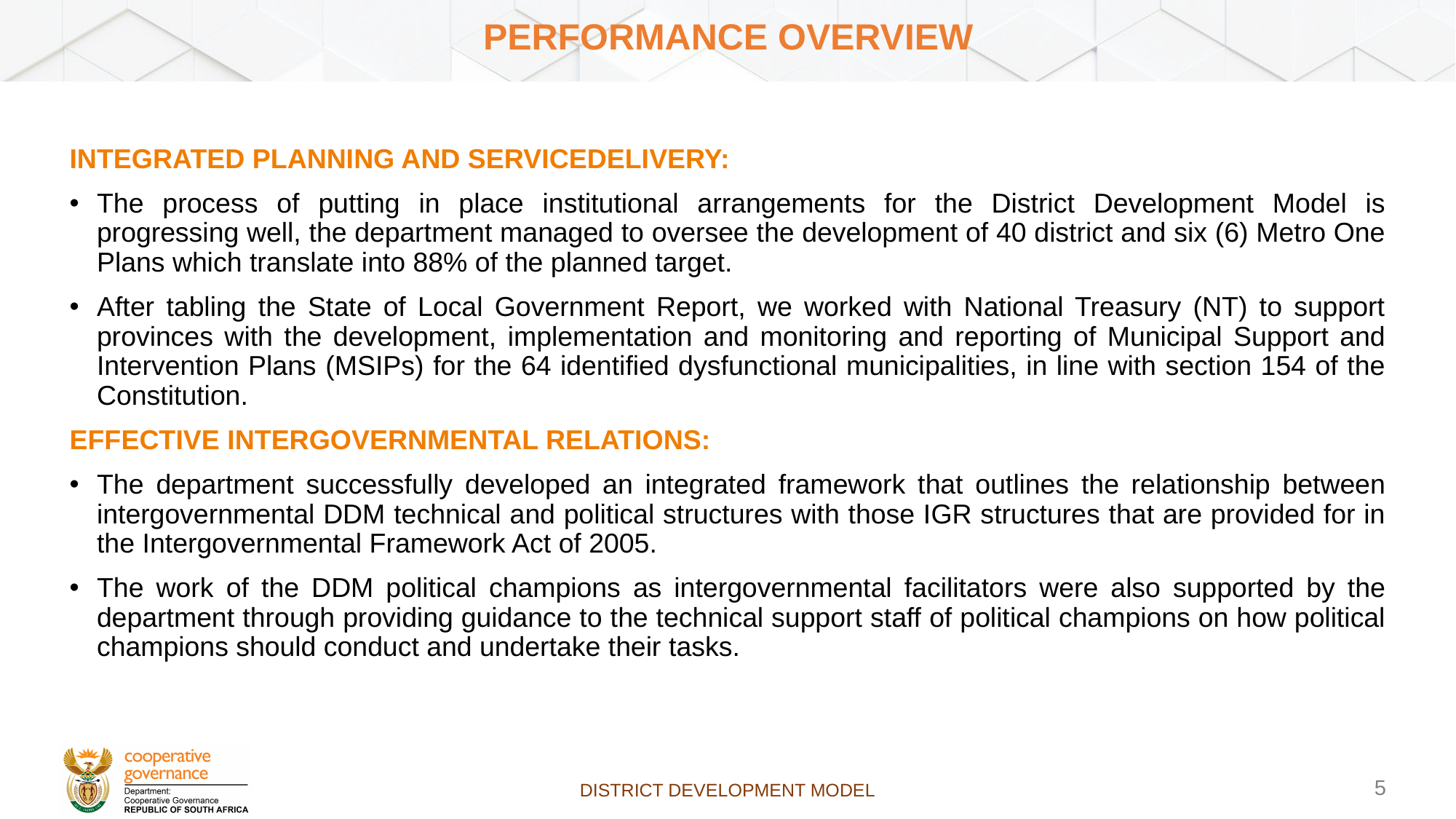

# Performance overview

INTEGRATED PLANNING AND SERVICEDELIVERY:
The process of putting in place institutional arrangements for the District Development Model is progressing well, the department managed to oversee the development of 40 district and six (6) Metro One Plans which translate into 88% of the planned target.
After tabling the State of Local Government Report, we worked with National Treasury (NT) to support provinces with the development, implementation and monitoring and reporting of Municipal Support and Intervention Plans (MSIPs) for the 64 identified dysfunctional municipalities, in line with section 154 of the Constitution.
EFFECTIVE INTERGOVERNMENTAL RELATIONS:
The department successfully developed an integrated framework that outlines the relationship between intergovernmental DDM technical and political structures with those IGR structures that are provided for in the Intergovernmental Framework Act of 2005.
The work of the DDM political champions as intergovernmental facilitators were also supported by the department through providing guidance to the technical support staff of political champions on how political champions should conduct and undertake their tasks.